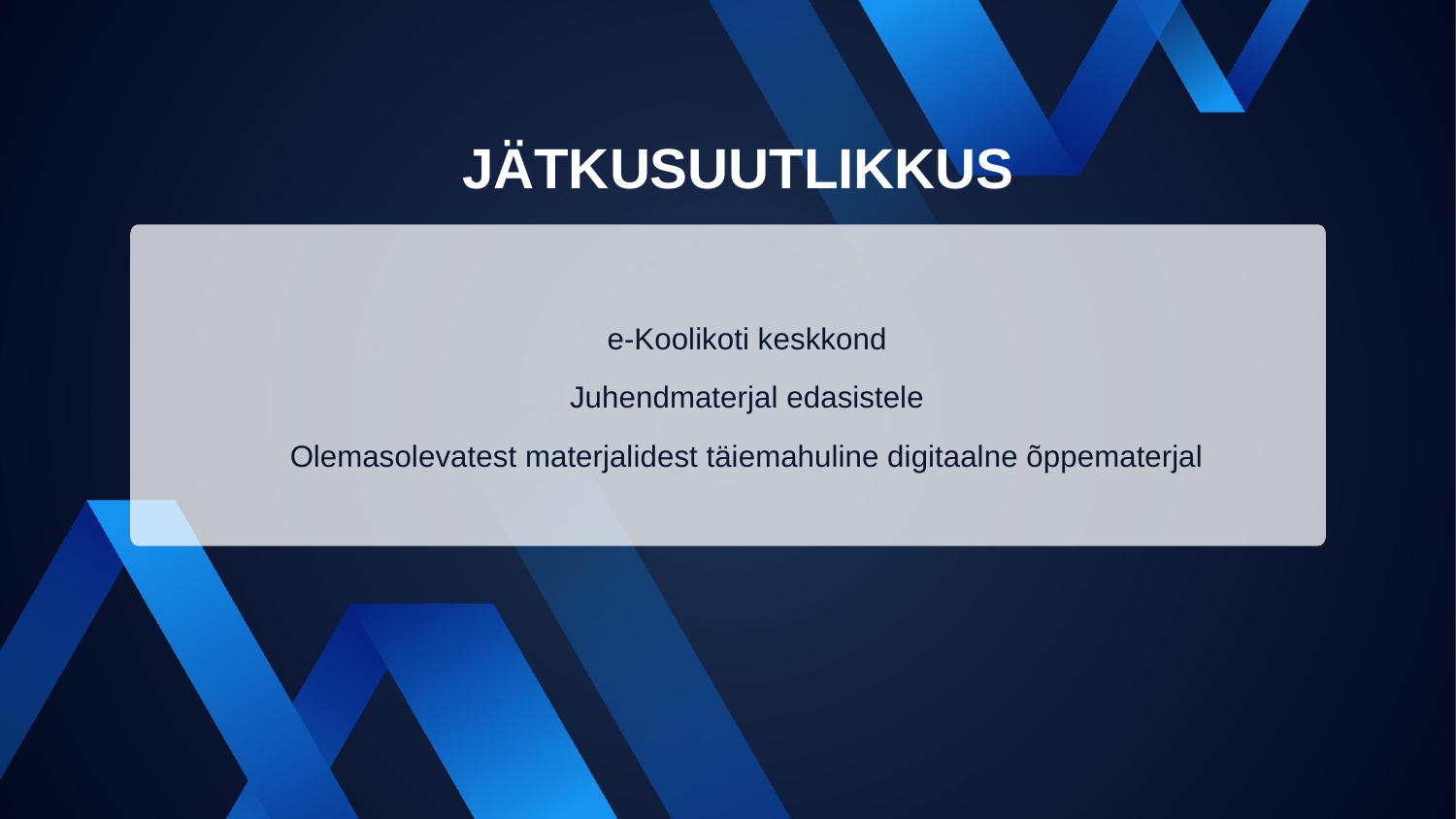

JÄTKUSUUTLIKKUS

e-Koolikoti keskkond
Juhendmaterjal edasistele
Olemasolevatest materjalidest täiemahuline digitaalne õppematerjal